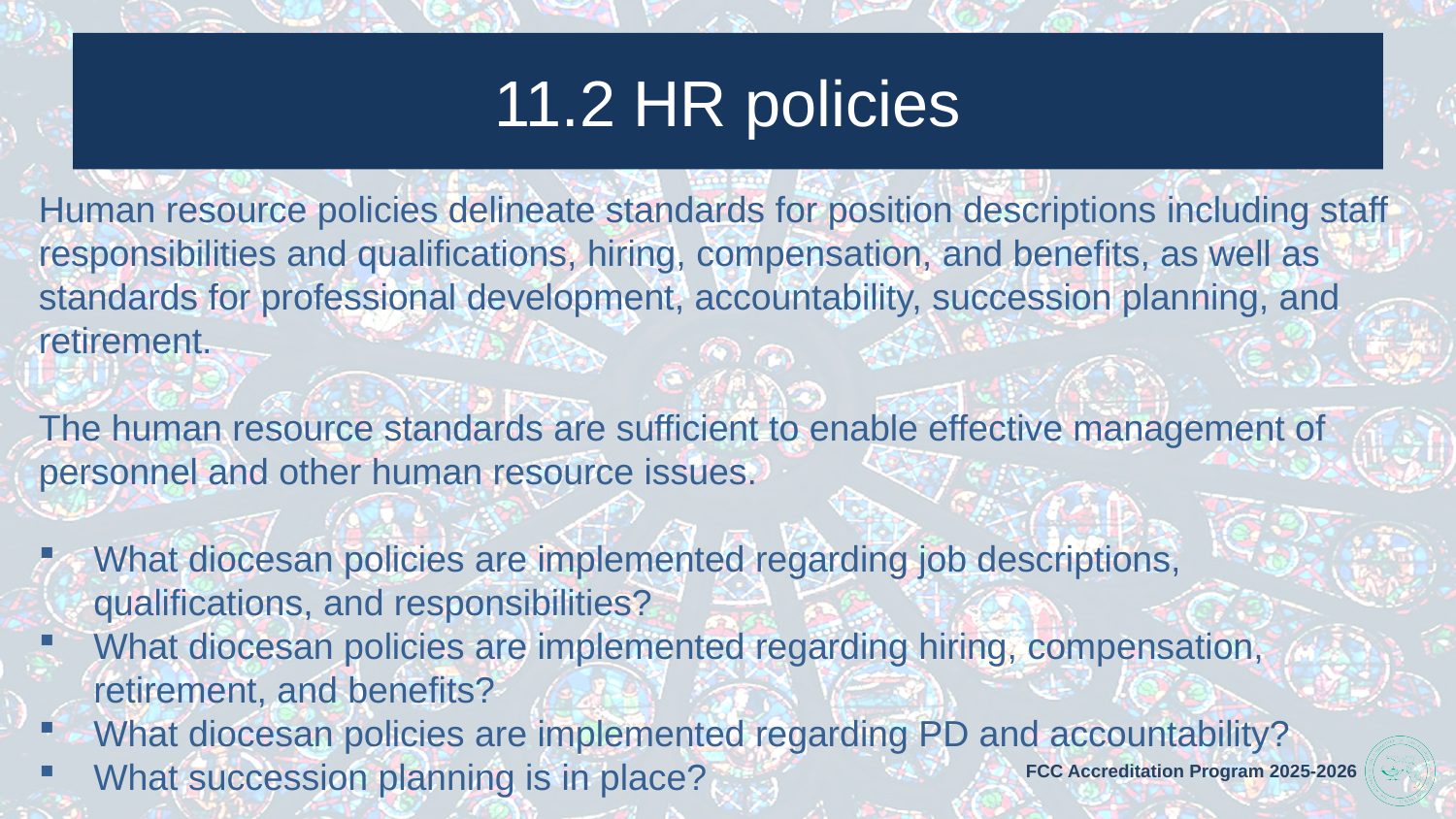

# 11.2 HR policies
Human resource policies delineate standards for position descriptions including staff responsibilities and qualifications, hiring, compensation, and benefits, as well as standards for professional development, accountability, succession planning, and retirement.

The human resource standards are sufficient to enable effective management of personnel and other human resource issues.

What diocesan policies are implemented regarding job descriptions, qualifications, and responsibilities?
What diocesan policies are implemented regarding hiring, compensation, retirement, and benefits?
What diocesan policies are implemented regarding PD and accountability?
What succession planning is in place?